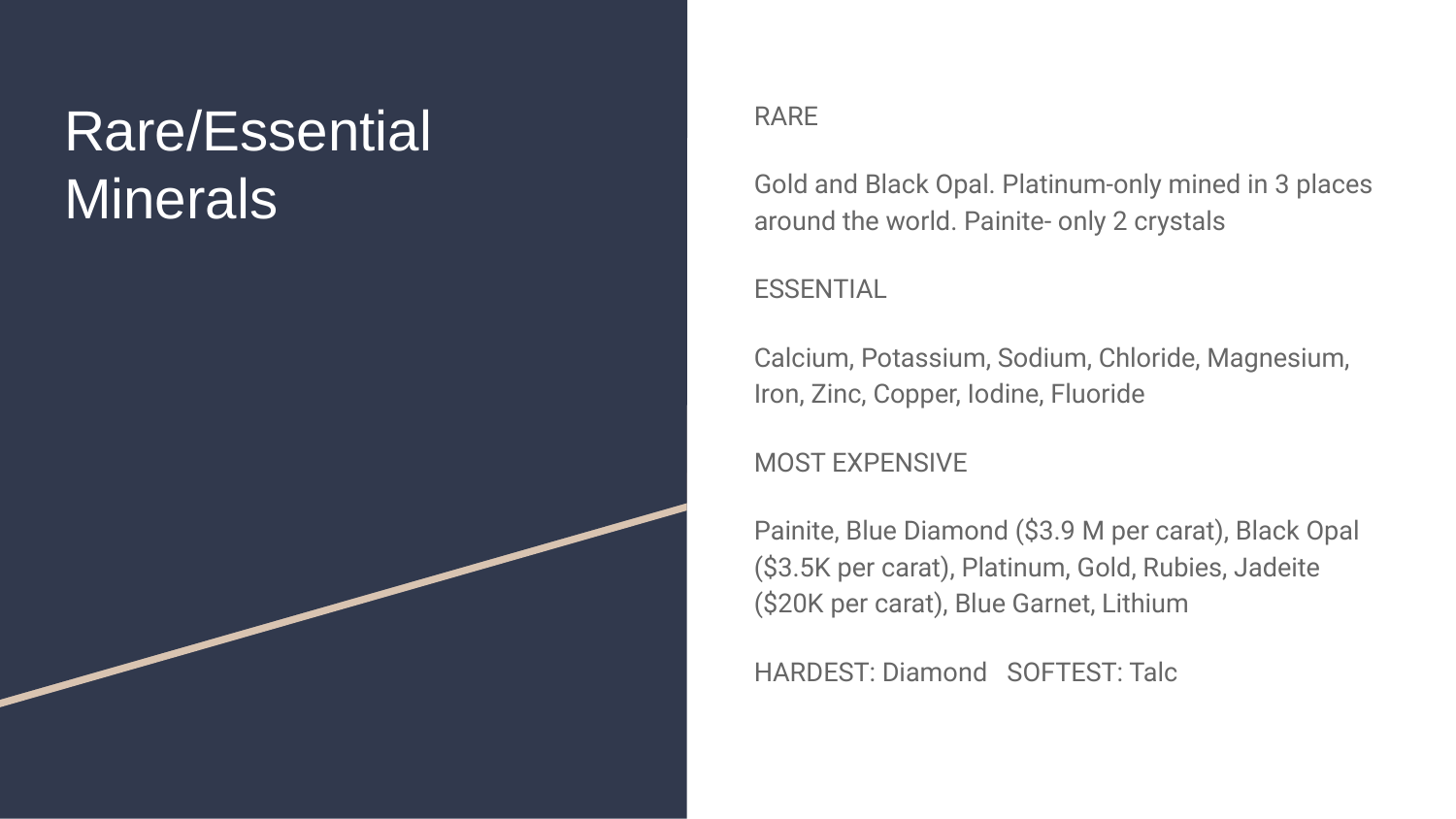

# Rare/Essential  Minerals
RARE
Gold and Black Opal. Platinum-only mined in 3 places around the world. Painite- only 2 crystals
ESSENTIAL
Calcium, Potassium, Sodium, Chloride, Magnesium, Iron, Zinc, Copper, Iodine, Fluoride
MOST EXPENSIVE
Painite, Blue Diamond ($3.9 M per carat), Black Opal ($3.5K per carat), Platinum, Gold, Rubies, Jadeite ($20K per carat), Blue Garnet, Lithium
HARDEST: Diamond   SOFTEST: Talc